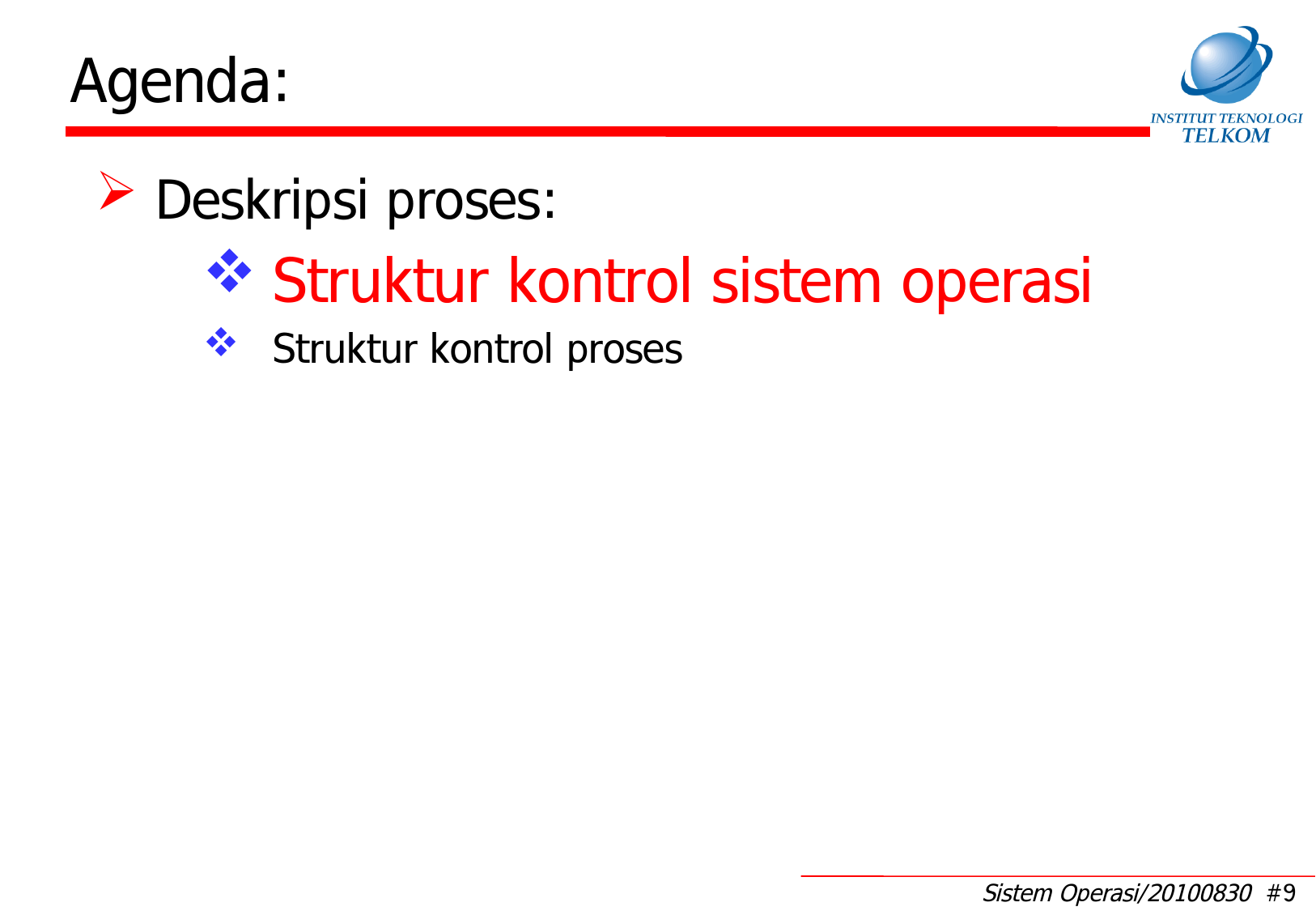

# Agenda:
Deskripsi proses:
Struktur kontrol sistem operasi
Struktur kontrol proses